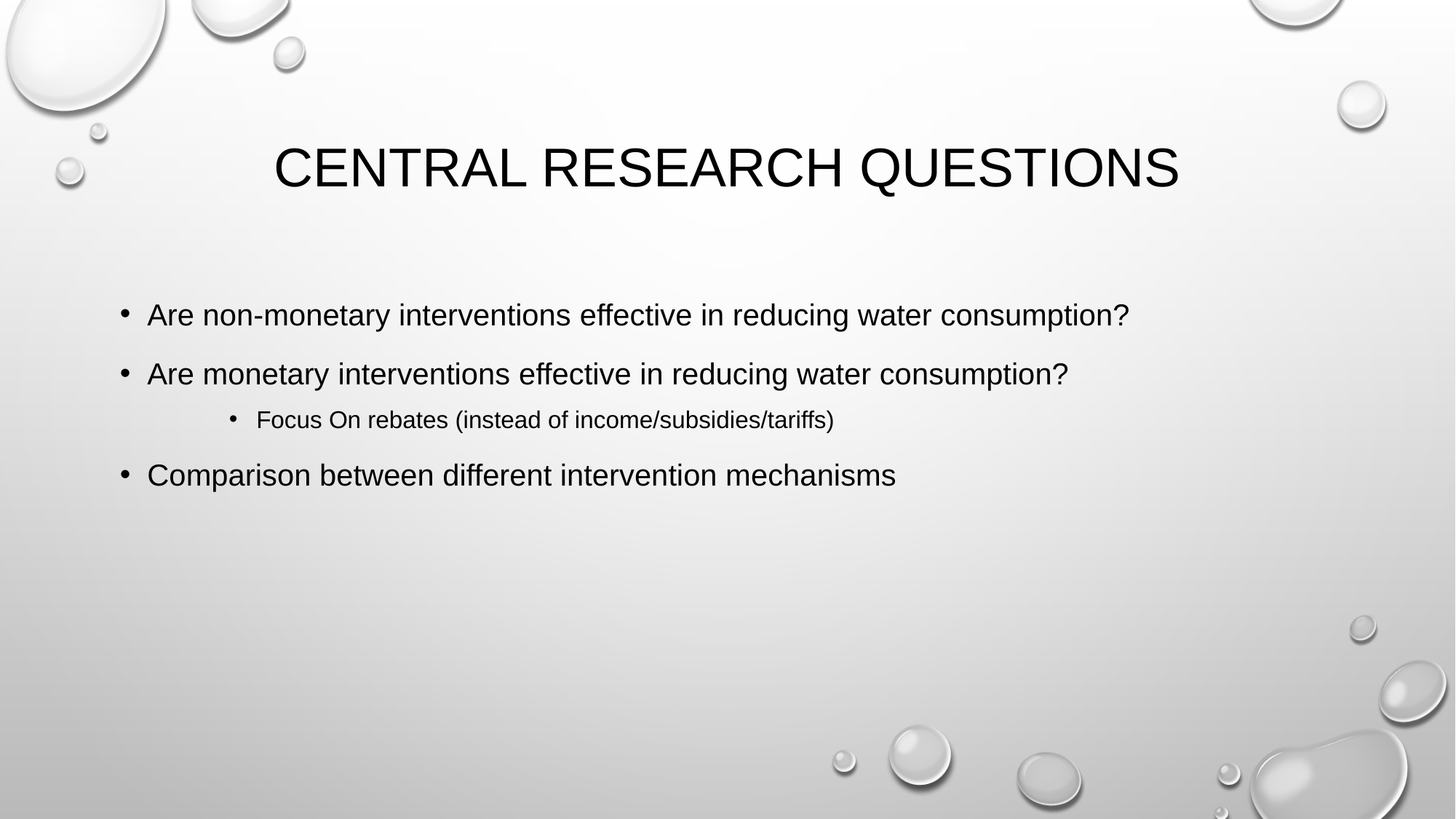

# Central research questions
Are non-monetary interventions effective in reducing water consumption?
Are monetary interventions effective in reducing water consumption?
Focus On rebates (instead of income/subsidies/tariffs)
Comparison between different intervention mechanisms